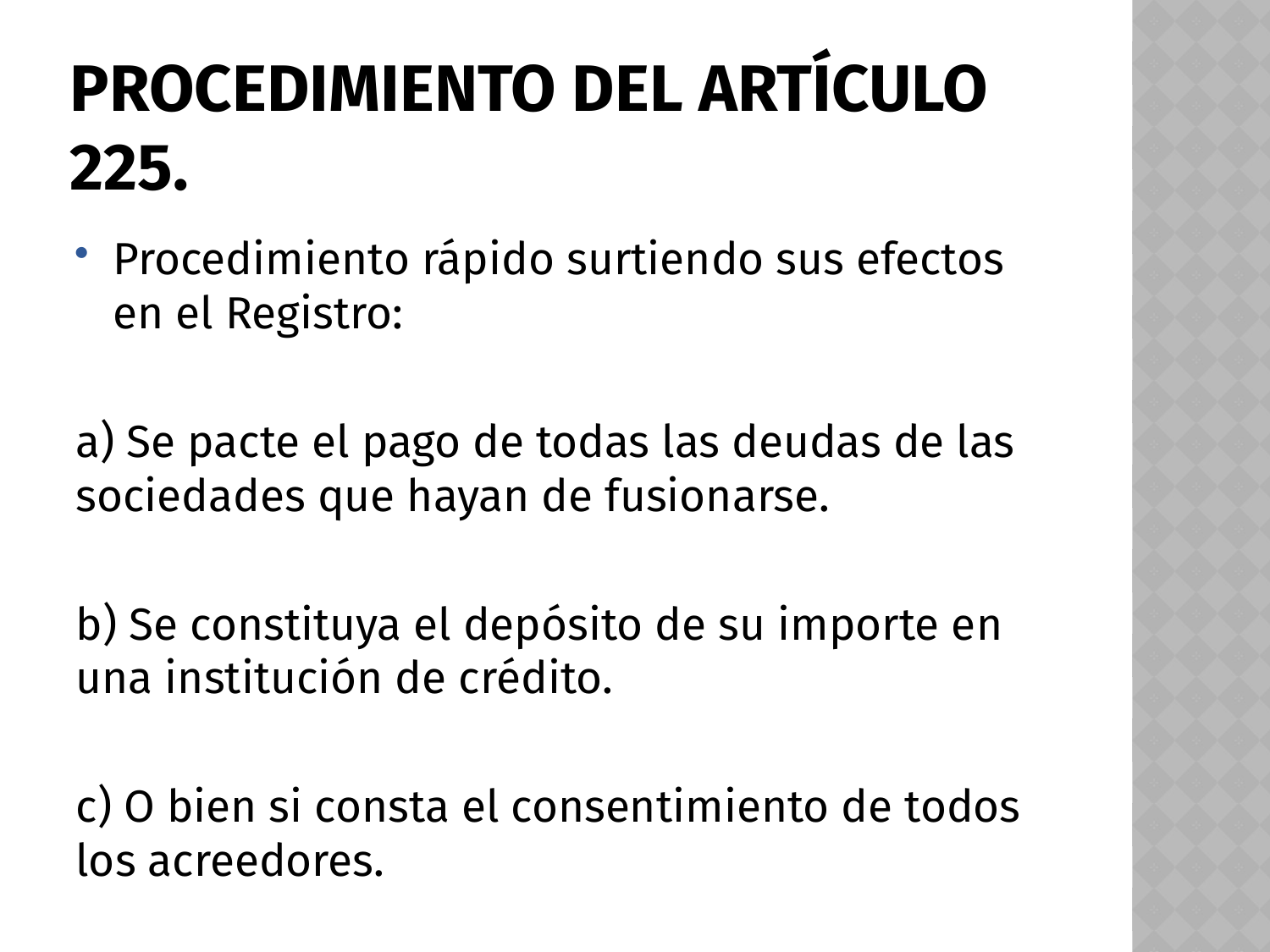

# PROCEDIMIENTO DEL ARTÍCULO  225.
Procedimiento rápido surtiendo sus efectos en el Registro:

a) Se pacte el pago de todas las deudas de las sociedades que hayan de fusionarse.

b) Se constituya el depósito de su importe en una institución de crédito.

c) O bien si consta el consentimiento de todos los acreedores.